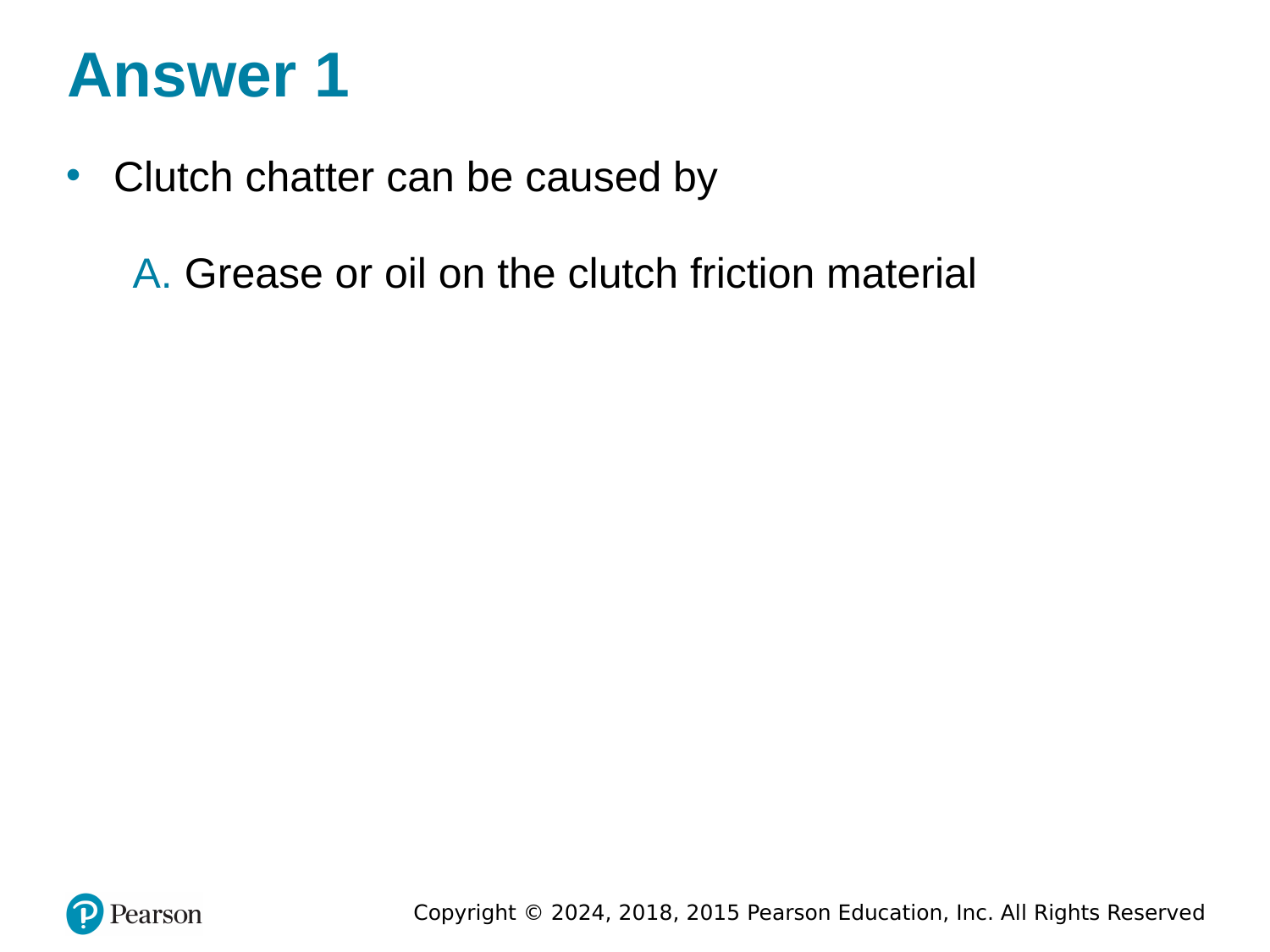

# Answer 1
Clutch chatter can be caused by
A. Grease or oil on the clutch friction material